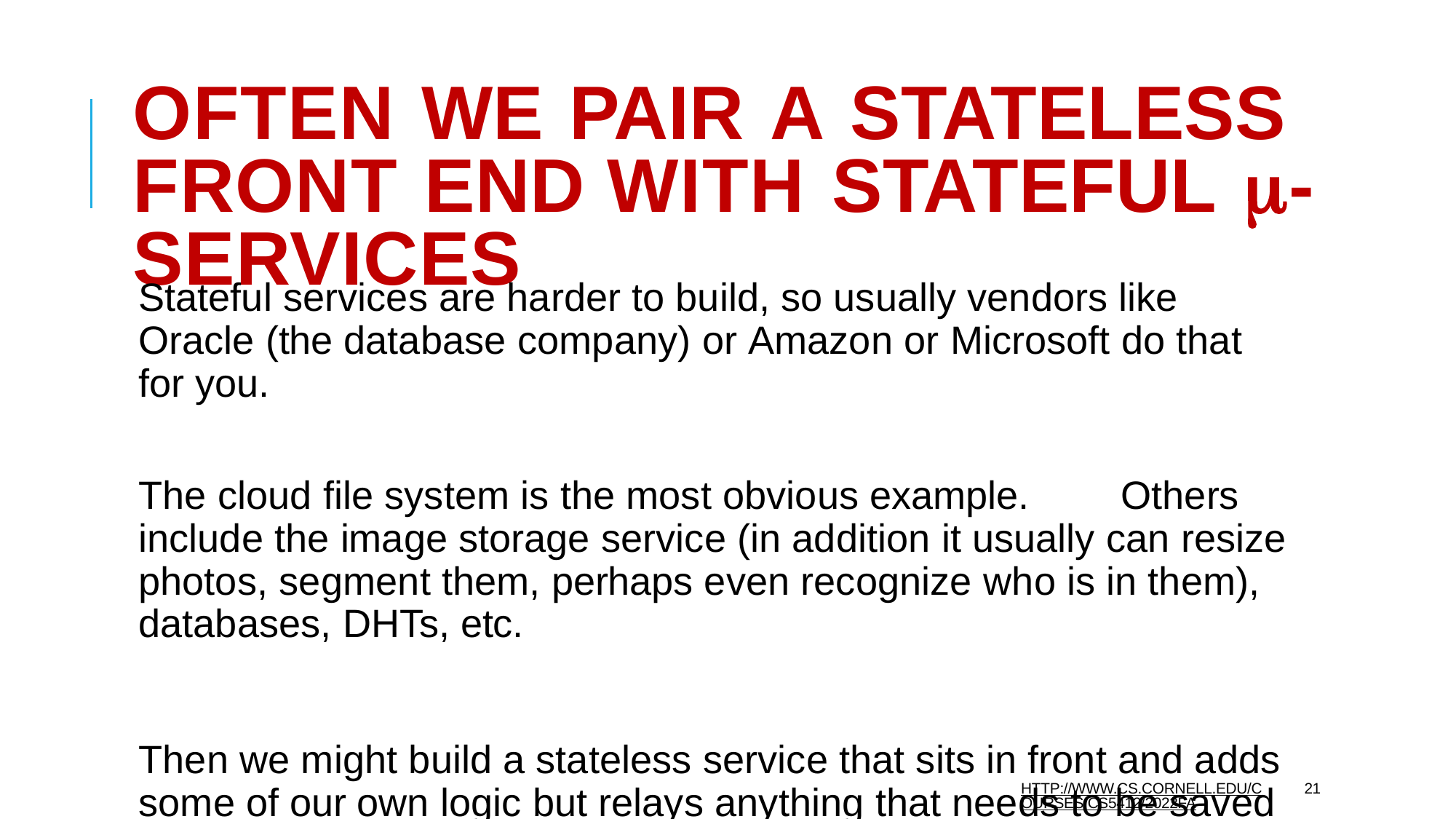

# OFTEN WE PAIR A STATELESS FRONT END WITH STATEFUL μ-SERVICES
Stateful services are harder to build, so usually vendors like Oracle (the database company) or Amazon or Microsoft do that for you.

The cloud file system is the most obvious example.	Others include the image storage service (in addition it usually can resize photos, segment them, perhaps even recognize who is in them), databases, DHTs, etc.

Then we might build a stateless service that sits in front and adds some of our own logic but relays anything that needs to be saved into the stateful tier.
HTTP://WWW.CS.CORNELL.EDU/COURSES/CS5412/2022FA
21